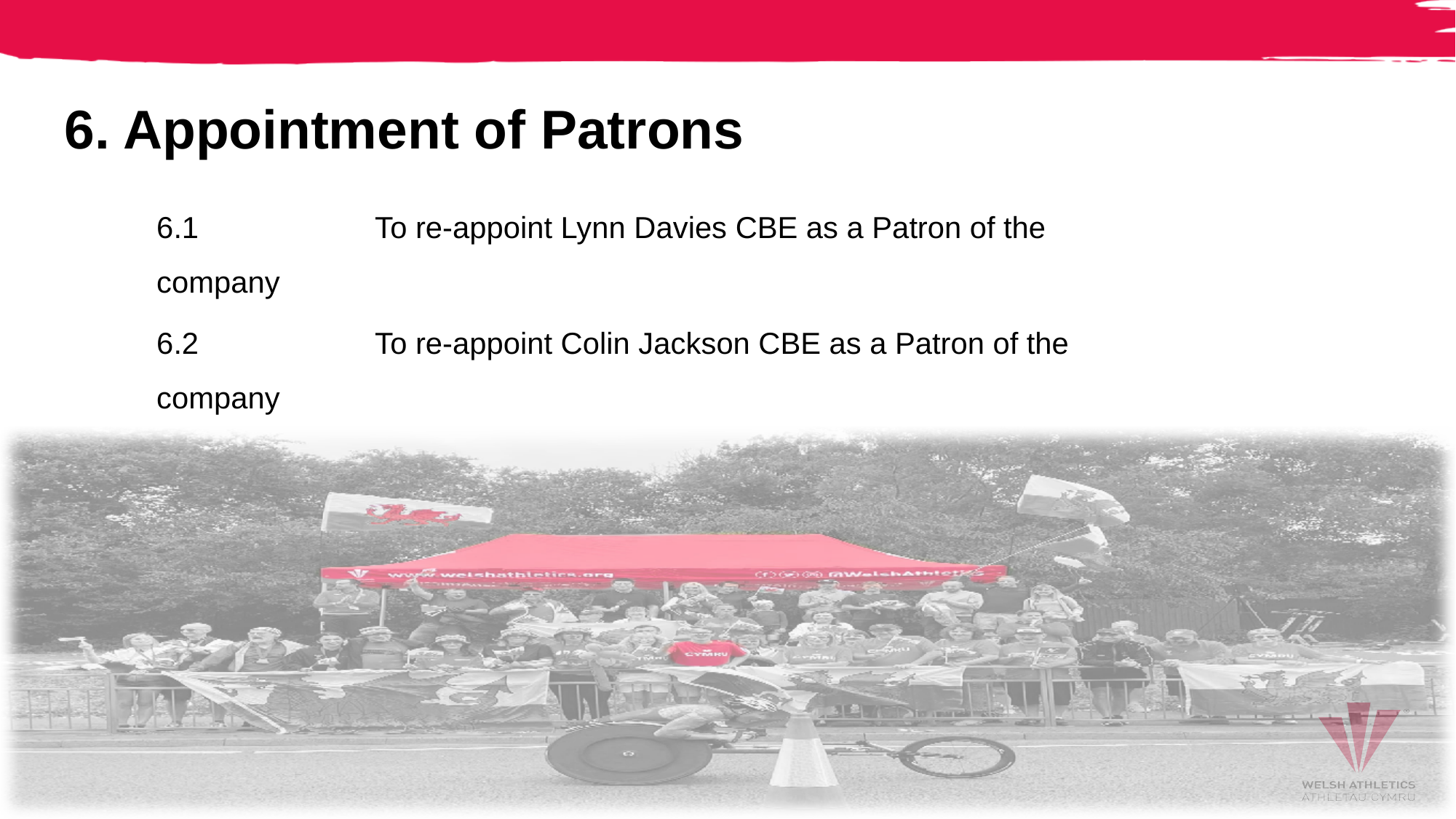

# 6. Appointment of Patrons
6.1		To re-appoint Lynn Davies CBE as a Patron of the company
6.2		To re-appoint Colin Jackson CBE as a Patron of the company